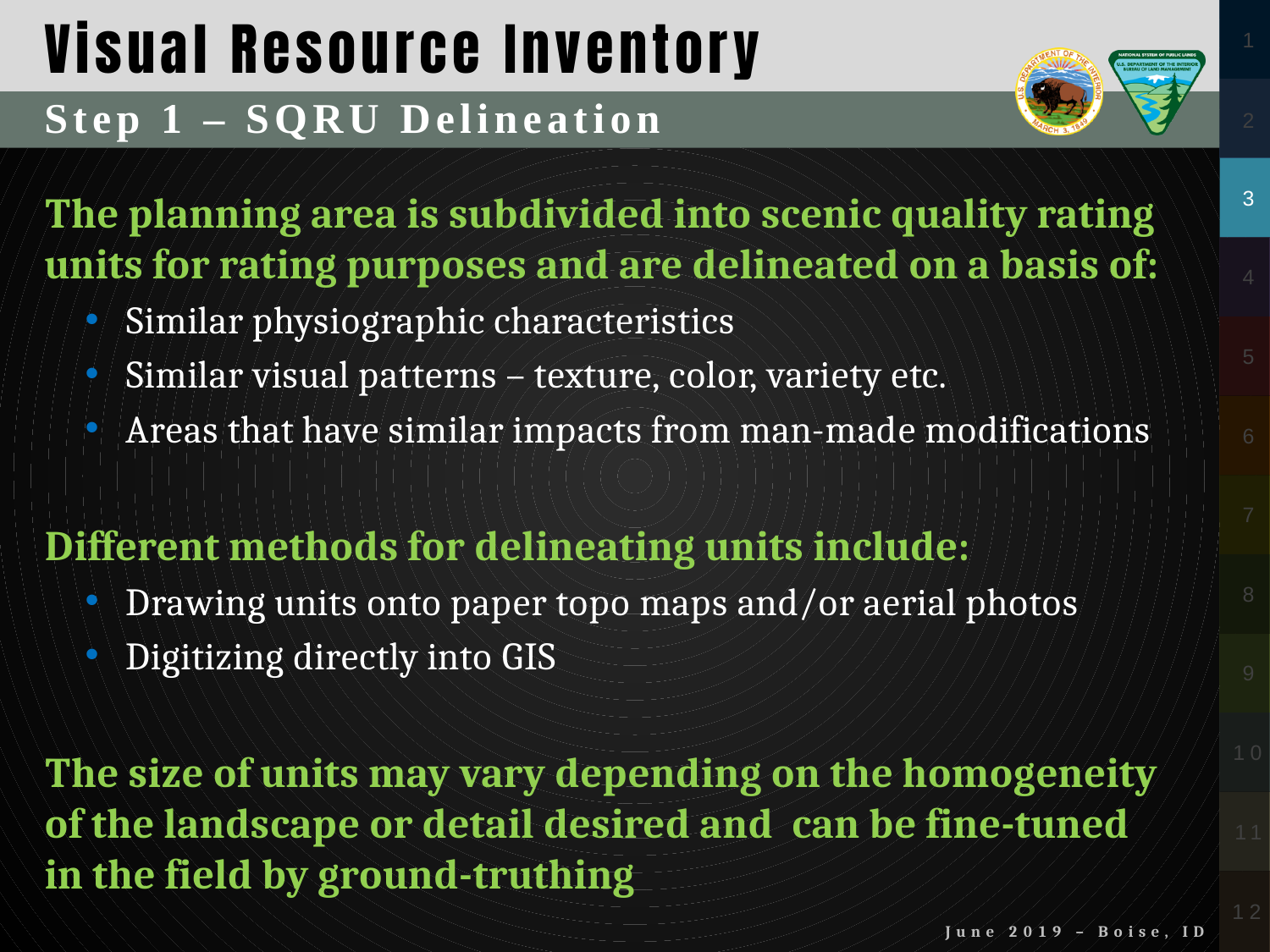

Step 1 – SQRU Delineation
The planning area is subdivided into scenic quality rating units for rating purposes and are delineated on a basis of:
Similar physiographic characteristics
Similar visual patterns – texture, color, variety etc.
Areas that have similar impacts from man-made modifications

Different methods for delineating units include:
Drawing units onto paper topo maps and/or aerial photos
Digitizing directly into GIS

The size of units may vary depending on the homogeneity of the landscape or detail desired and  can be fine-tuned in the field by ground-truthing